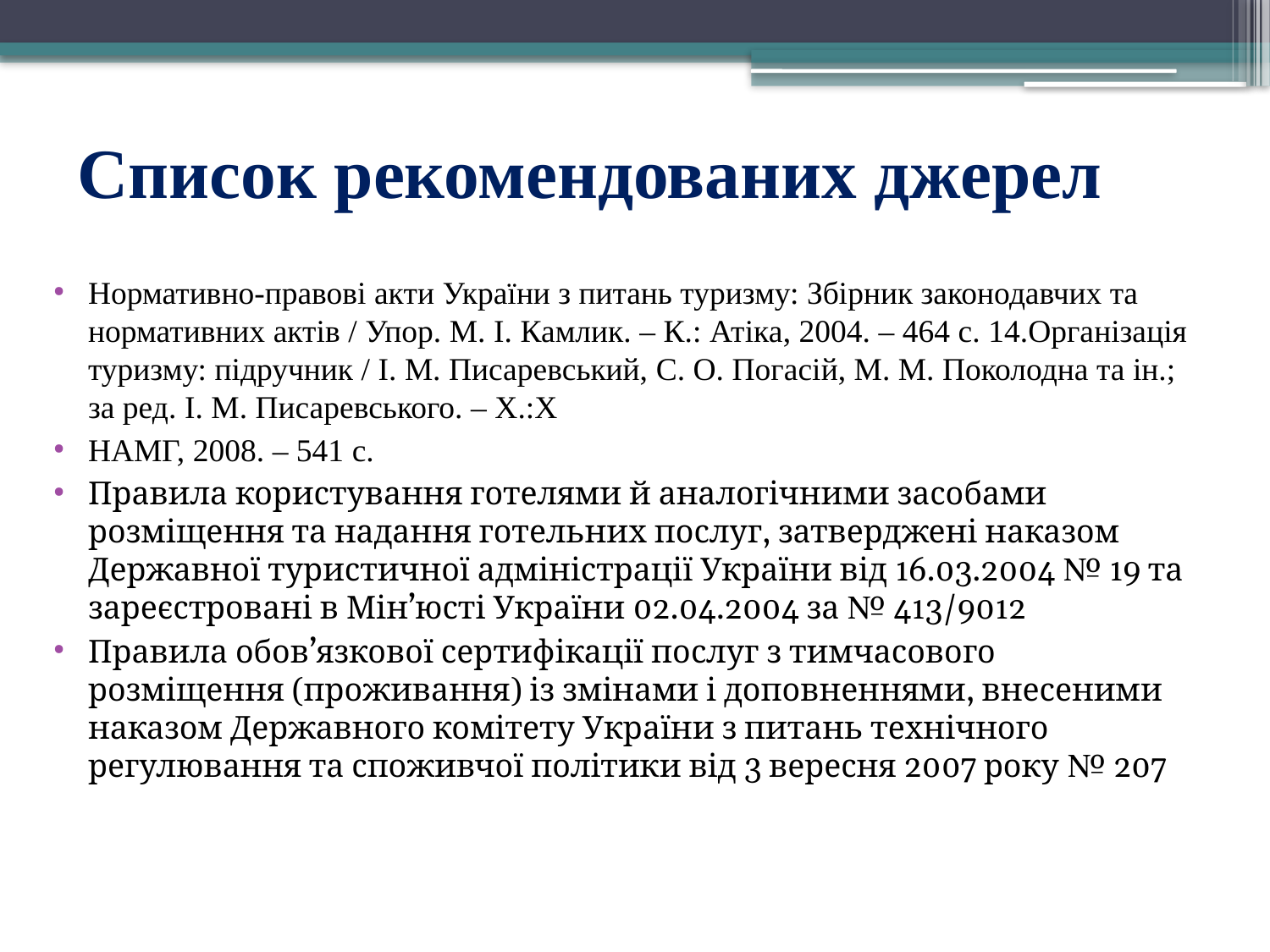

# Список рекомендованих джерел
Нормативно-правові акти України з питань туризму: Збірник законодавчих та нормативних актів / Упор. М. І. Камлик. – К.: Атіка, 2004. – 464 с. 14.Організація туризму: підручник / І. М. Писаревський, С. О. Погасій, М. М. Поколодна та ін.; за ред. І. М. Писаревського. – Х.:Х
НАМГ, 2008. – 541 с.
Правила користування готелями й аналогічними засобами розміщення та надання готельних послуг, затверджені наказом Державної туристичної адміністрації України від 16.03.2004 № 19 та зареєстровані в Мін’юсті України 02.04.2004 за № 413/9012
Правила обов’язкової сертифікації послуг з тимчасового розміщення (проживання) із змінами і доповненнями, внесеними наказом Державного комітету України з питань технічного регулювання та споживчої політики від 3 вересня 2007 року № 207